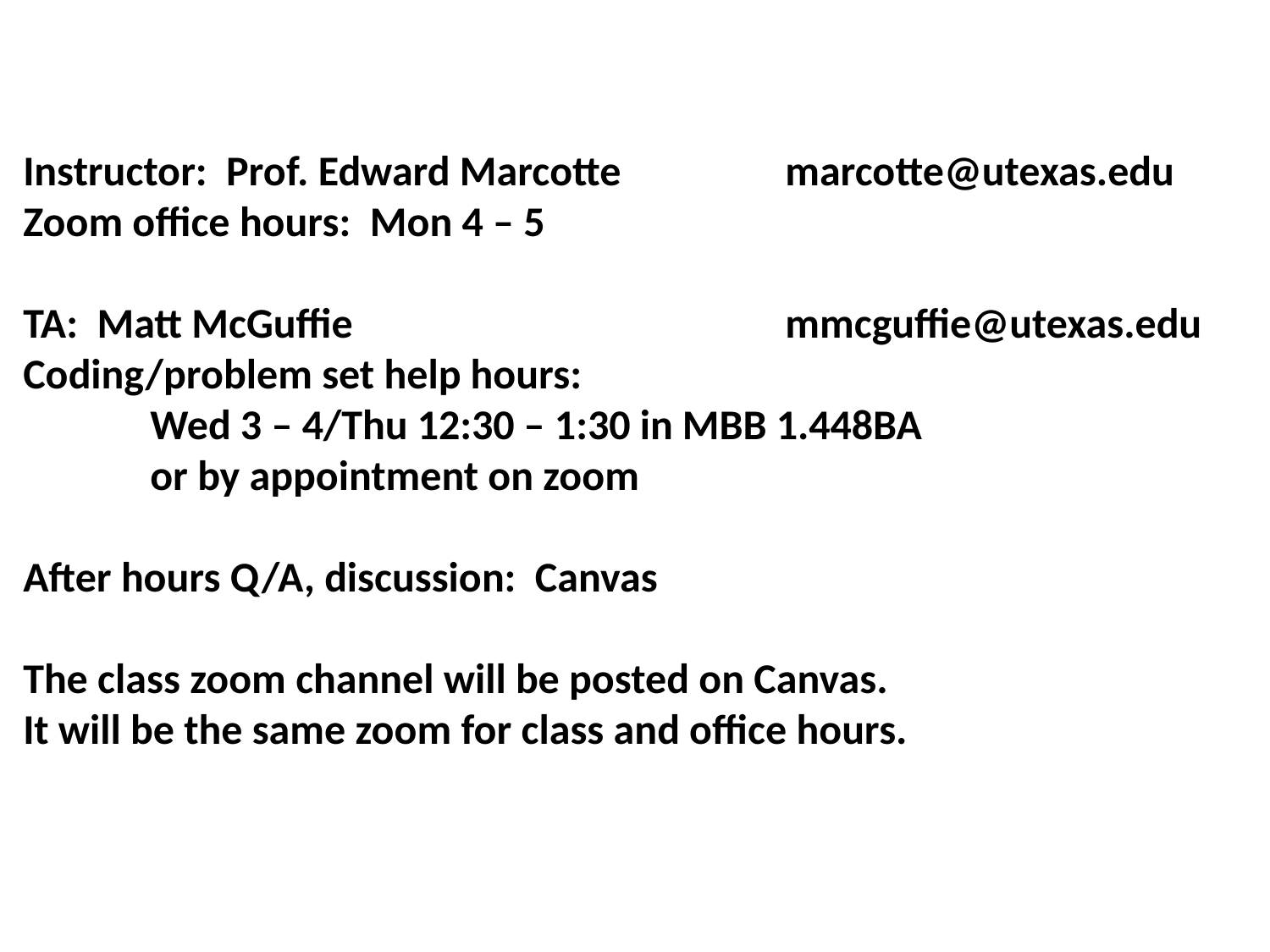

Instructor:  Prof. Edward Marcotte	       	marcotte@utexas.edu
Zoom office hours:  Mon 4 – 5

TA:  Matt McGuffie			       	mmcguffie@utexas.edu
Coding/problem set help hours:
	Wed 3 – 4/Thu 12:30 – 1:30 in MBB 1.448BA
	or by appointment on zoom

After hours Q/A, discussion:  Canvas

The class zoom channel will be posted on Canvas.
It will be the same zoom for class and office hours.